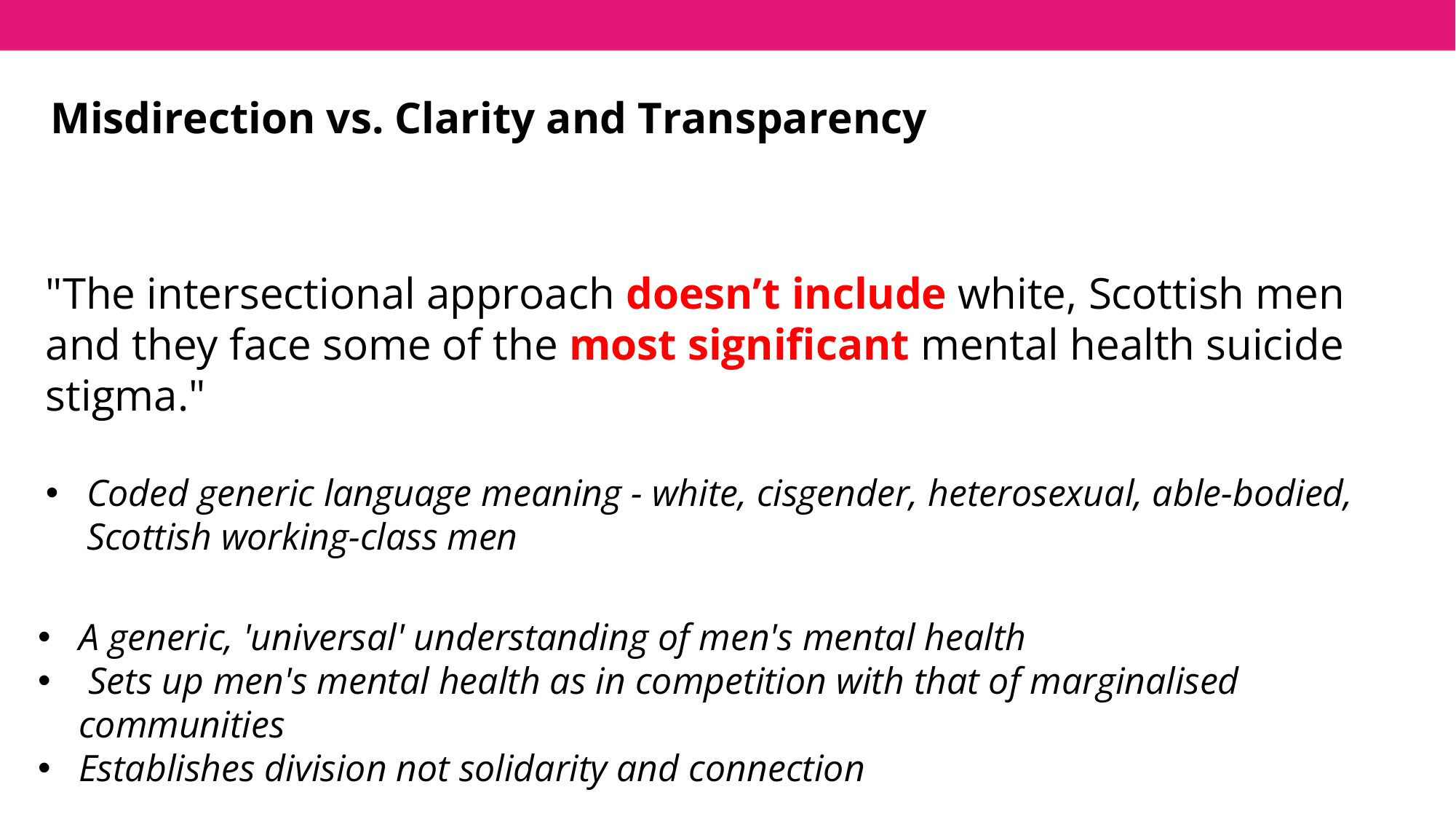

Misdirection vs. Clarity and Transparency
"The intersectional approach doesn’t include white, Scottish men and they face some of the most significant mental health suicide stigma."

Coded generic language meaning - white, cisgender, heterosexual, able-bodied, Scottish working-class men
A generic, 'universal' understanding of men's mental health​
 Sets up men's mental health as in competition with that of marginalised communities​
Establishes division not solidarity and connection